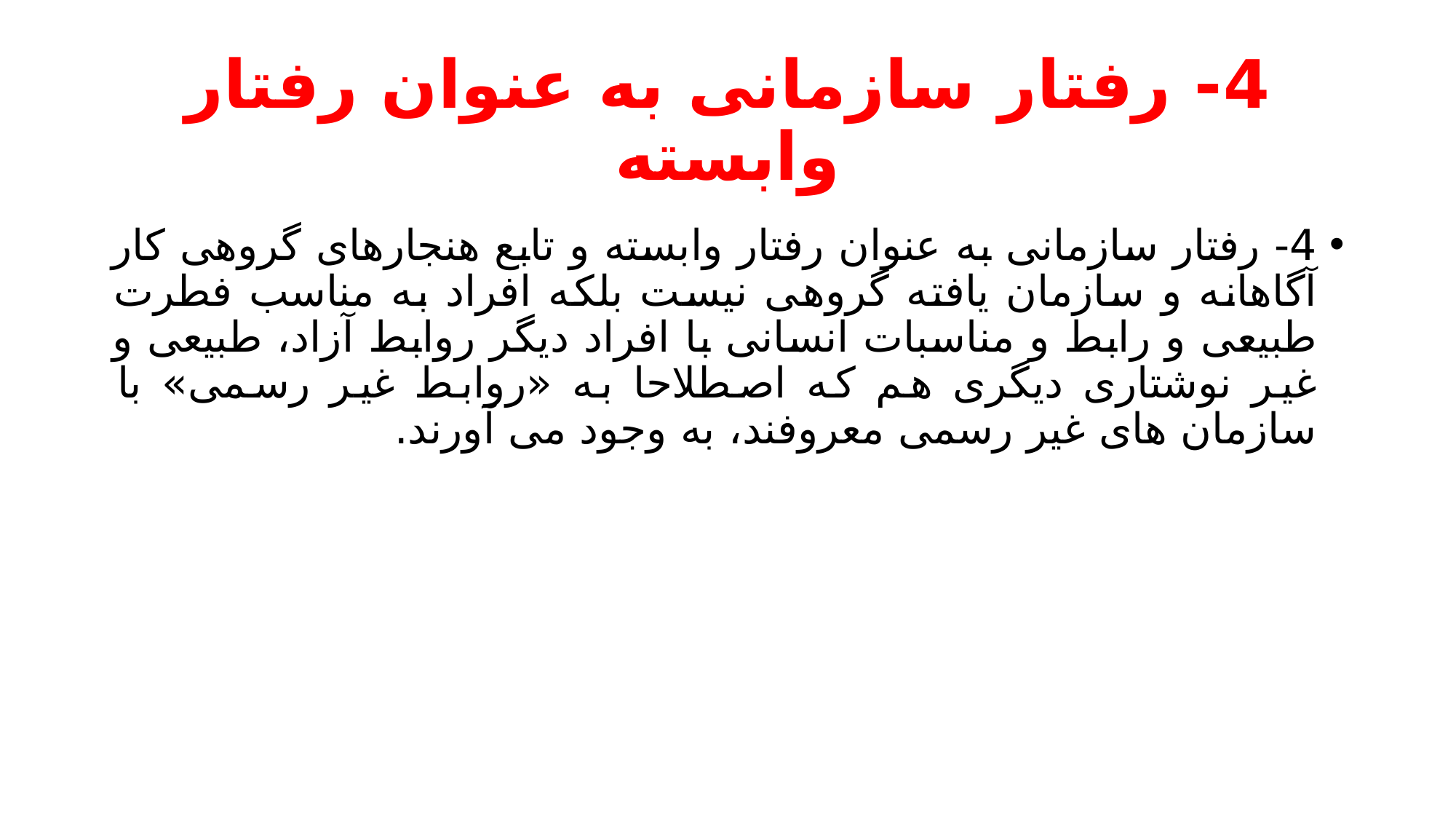

# 4- رفتار سازمانی به عنوان رفتار وابسته
4- رفتار سازمانی به عنوان رفتار وابسته و تابع هنجارهای گروهی کار آگاهانه و سازمان یافته گروهی نیست بلکه افراد به مناسب فطرت طبیعی و رابط و مناسبات انسانی با افراد دیگر روابط آزاد، طبیعی و غیر نوشتاری دیگری هم که اصطلاحا به «روابط غیر رسمی» با سازمان های غیر رسمی معروفند، به وجود می آورند.